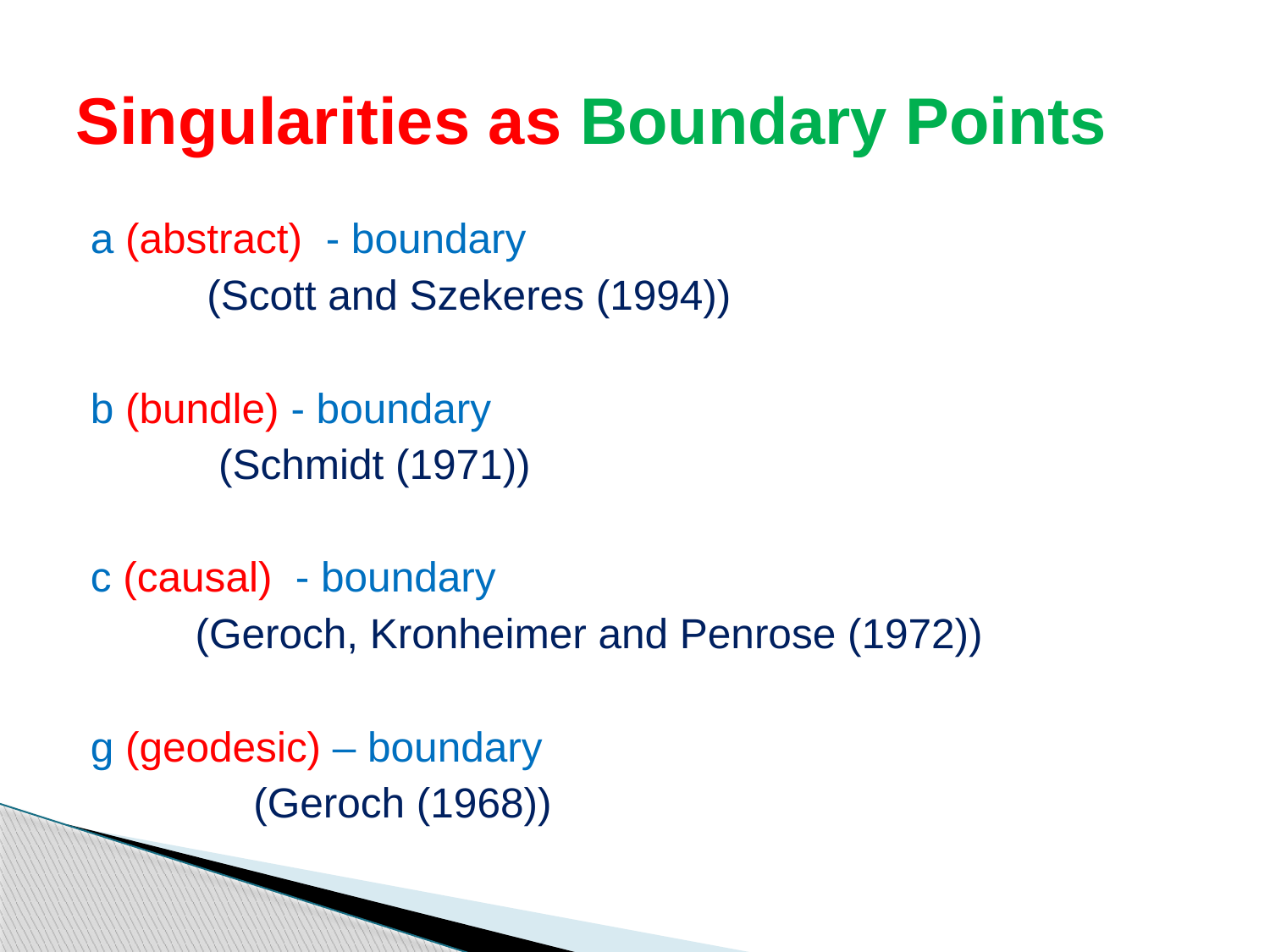

# Singularities as Boundary Points
a (abstract)  - boundary
          (Scott and Szekeres (1994))

b (bundle) - boundary
           (Schmidt (1971))

c (causal)  - boundary
         (Geroch, Kronheimer and Penrose (1972))

g (geodesic) – boundary
              (Geroch (1968))